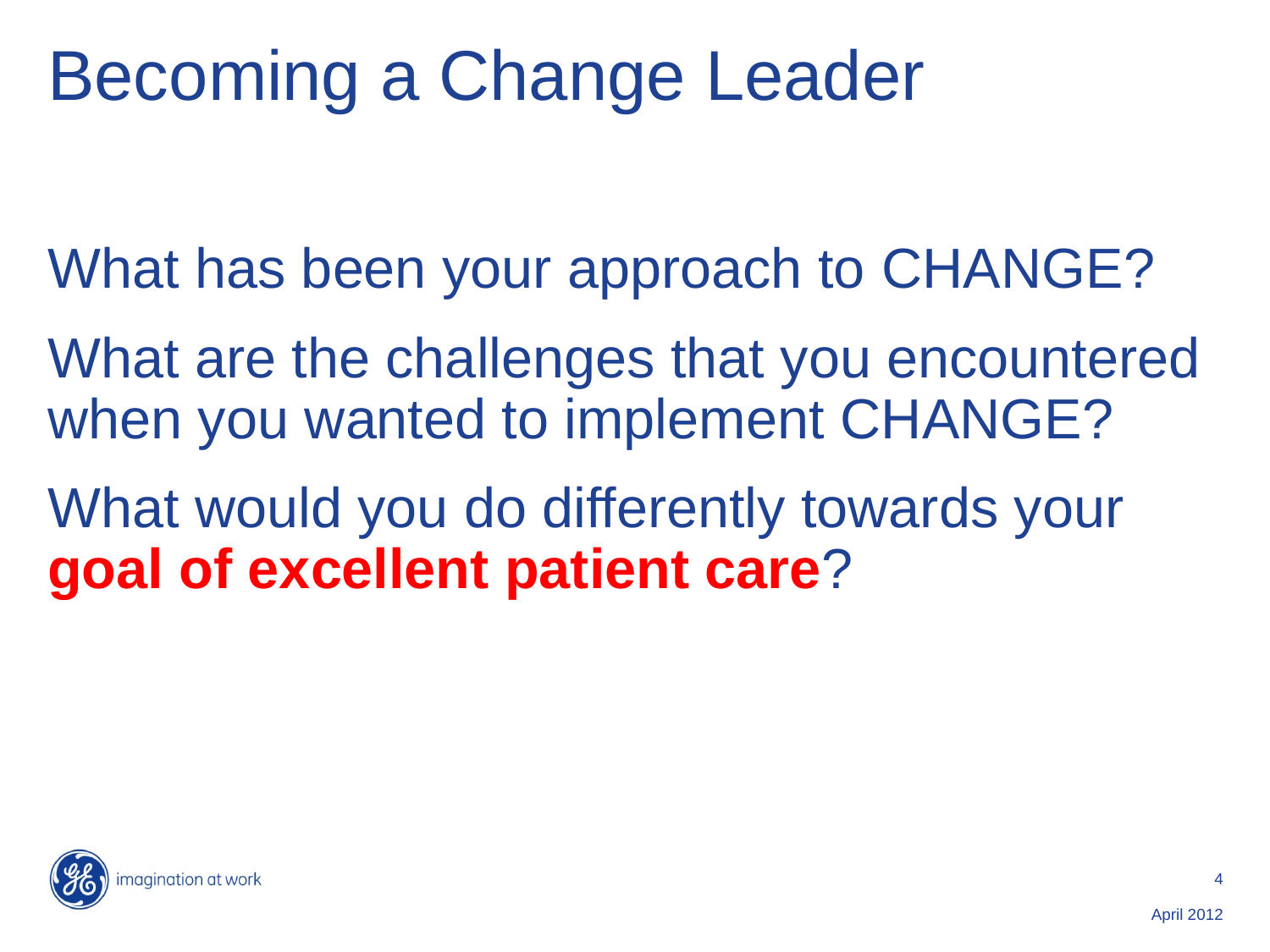

# Becoming a Change Leader
What has been your approach to change?
What are the challenges that you encountered when you wanted to implement change?
What would you do differently towards your goal of excellent patient care?
4

April 2012